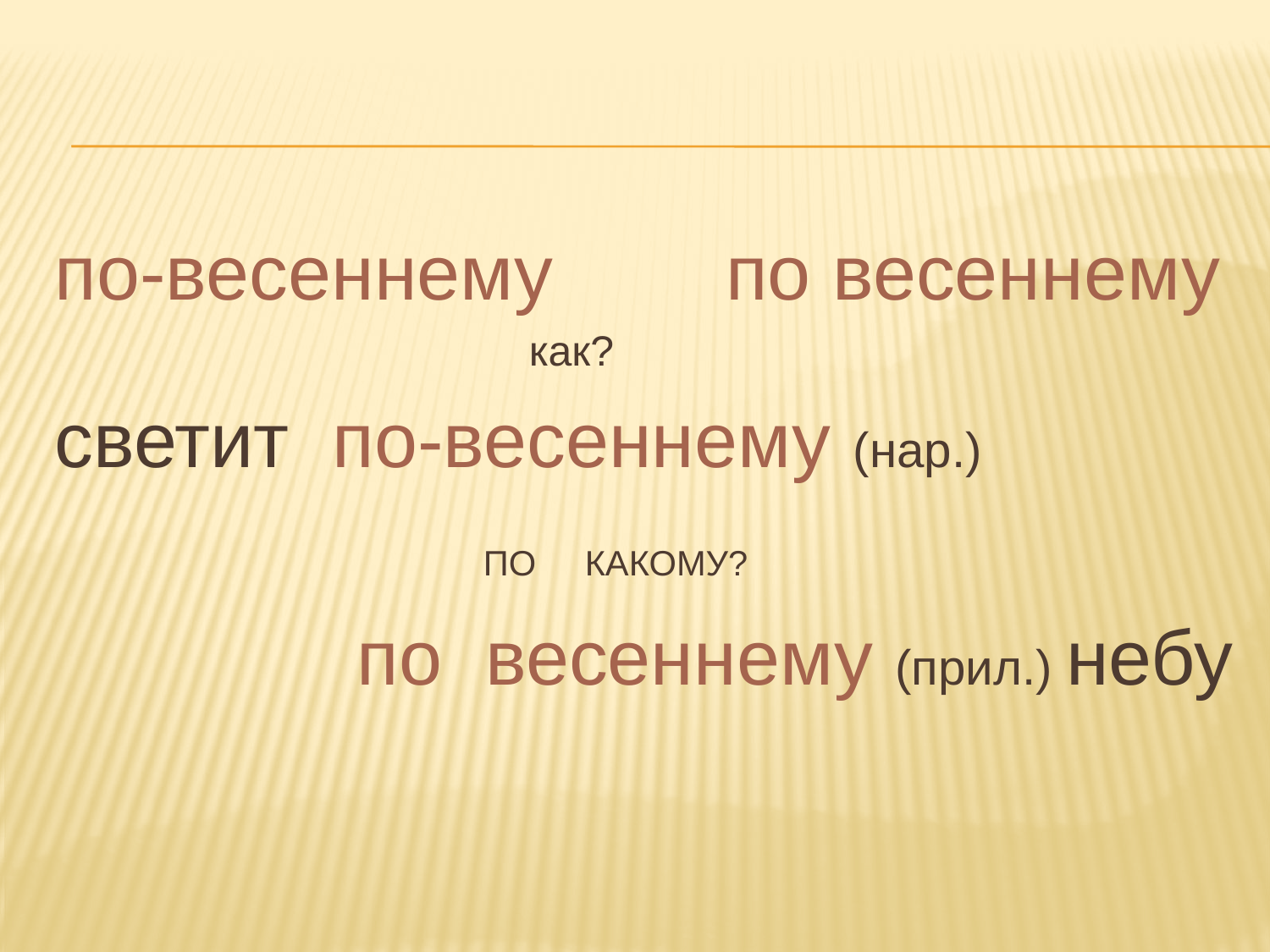

#
по-весеннему        по весеннему
                                        как?
светит  по-весеннему (нар.)
                                            ПО     КАКОМУ?
              по  весеннему (прил.) небу